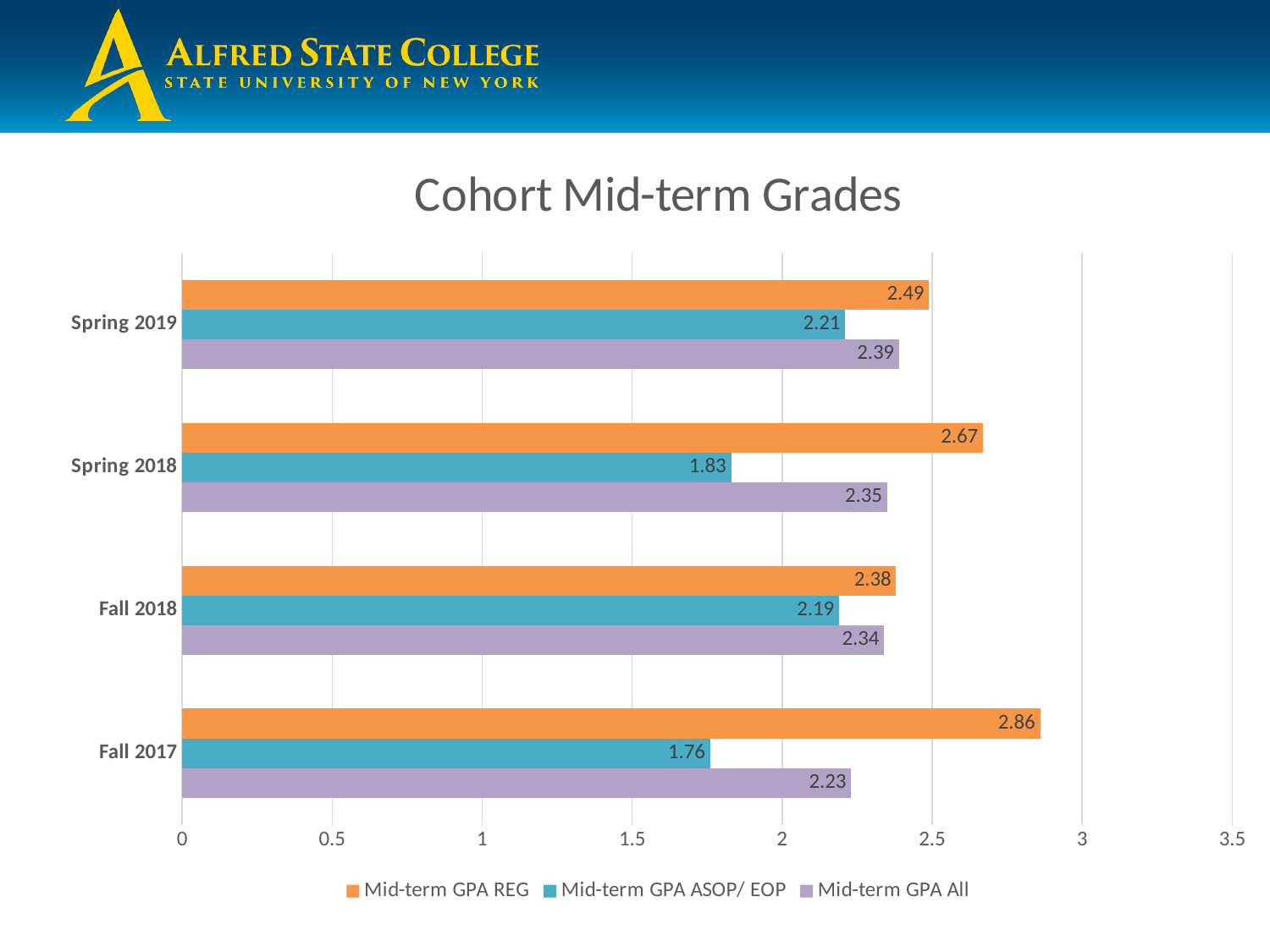

### Chart: Cohort Mid-term Grades

| Category | Mid-term GPA | Mid-term GPA | Mid-term GPA |
|---|---|---|---|
| Fall 2017 | 2.23 | 1.76 | 2.86 |
| Fall 2018 | 2.34 | 2.19 | 2.38 |
| Spring 2018 | 2.35 | 1.83 | 2.67 |
| Spring 2019 | 2.39 | 2.21 | 2.49 |